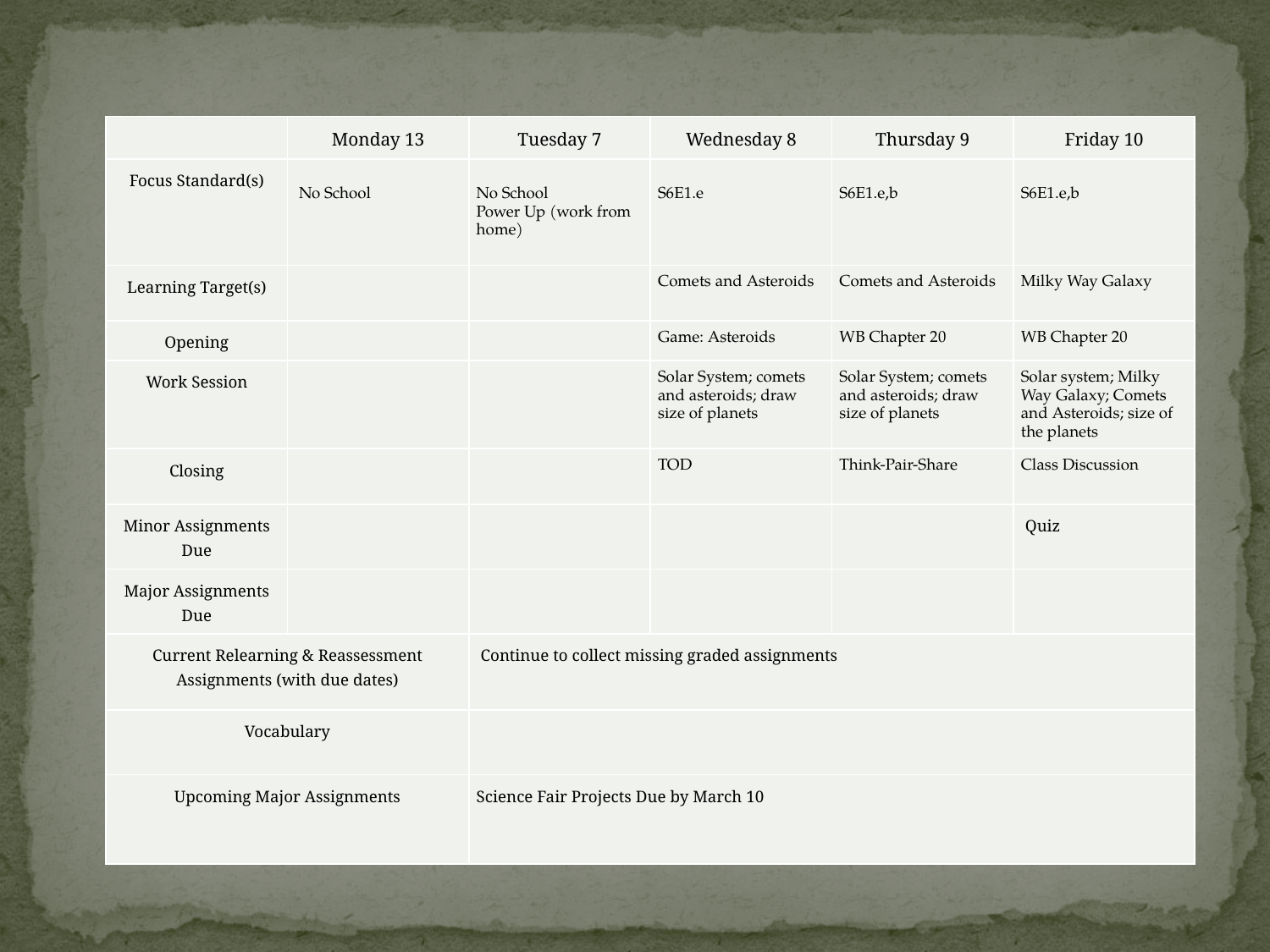

|  | Monday 13 | Tuesday 7 | Wednesday 8 | Thursday 9 | Friday 10 |
| --- | --- | --- | --- | --- | --- |
| Focus Standard(s) | No School | No School Power Up (work from home) | S6E1.e | S6E1.e,b | S6E1.e,b |
| Learning Target(s) |  |  | Comets and Asteroids | Comets and Asteroids | Milky Way Galaxy |
| Opening |  |  | Game: Asteroids | WB Chapter 20 | WB Chapter 20 |
| Work Session |  |  | Solar System; comets and asteroids; draw size of planets | Solar System; comets and asteroids; draw size of planets | Solar system; Milky Way Galaxy; Comets and Asteroids; size of the planets |
| Closing |  |  | TOD | Think-Pair-Share | Class Discussion |
| Minor Assignments Due |  |  |  |  | Quiz |
| Major Assignments Due |  |  |  |  |  |
| Current Relearning & Reassessment Assignments (with due dates) |  | Continue to collect missing graded assignments |  |  |  |
| Vocabulary |  |  |  |  |  |
| Upcoming Major Assignments |  | Science Fair Projects Due by March 10 |  |  |  |